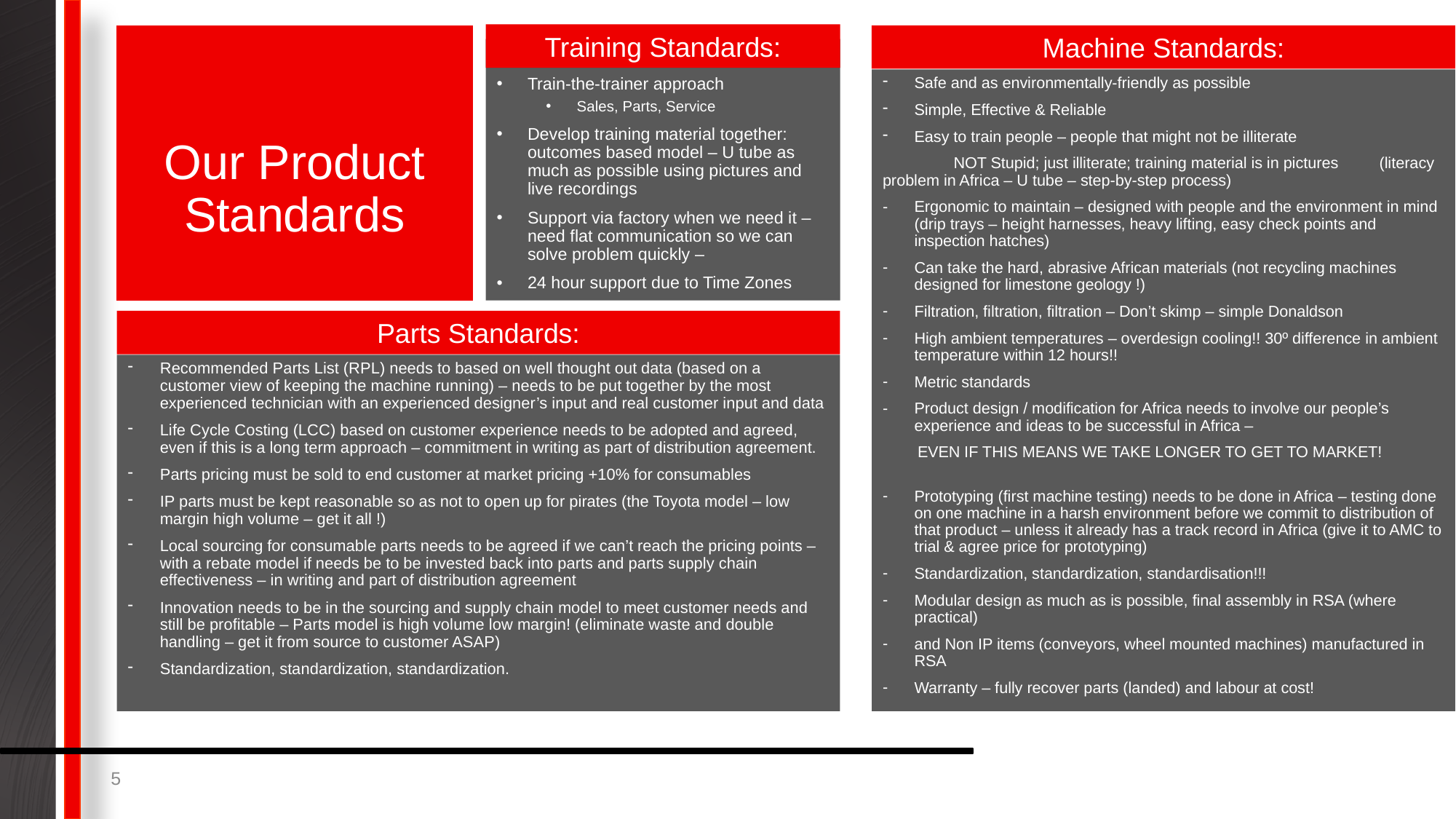

Training Standards:
Machine Standards:
# Our Product Standards

Train-the-trainer approach
Sales, Parts, Service
Develop training material together: outcomes based model – U tube as much as possible using pictures and live recordings
Support via factory when we need it – need flat communication so we can solve problem quickly –
24 hour support due to Time Zones
Safe and as environmentally-friendly as possible
Simple, Effective & Reliable
Easy to train people – people that might not be illiterate
	NOT Stupid; just illiterate; training material is in pictures 	(literacy problem in Africa – U tube – step-by-step process)
Ergonomic to maintain – designed with people and the environment in mind (drip trays – height harnesses, heavy lifting, easy check points and inspection hatches)
Can take the hard, abrasive African materials (not recycling machines designed for limestone geology !)
Filtration, filtration, filtration – Don’t skimp – simple Donaldson
High ambient temperatures – overdesign cooling!! 30º difference in ambient temperature within 12 hours!!
Metric standards
Product design / modification for Africa needs to involve our people’s experience and ideas to be successful in Africa –
        EVEN IF THIS MEANS WE TAKE LONGER TO GET TO MARKET!
Prototyping (first machine testing) needs to be done in Africa – testing done on one machine in a harsh environment before we commit to distribution of that product – unless it already has a track record in Africa (give it to AMC to trial & agree price for prototyping)
Standardization, standardization, standardisation!!!
Modular design as much as is possible, final assembly in RSA (where practical)
and Non IP items (conveyors, wheel mounted machines) manufactured in RSA
Warranty – fully recover parts (landed) and labour at cost!
Parts Standards:
Recommended Parts List (RPL) needs to based on well thought out data (based on a customer view of keeping the machine running) – needs to be put together by the most experienced technician with an experienced designer’s input and real customer input and data
Life Cycle Costing (LCC) based on customer experience needs to be adopted and agreed, even if this is a long term approach – commitment in writing as part of distribution agreement.
Parts pricing must be sold to end customer at market pricing +10% for consumables
IP parts must be kept reasonable so as not to open up for pirates (the Toyota model – low margin high volume – get it all !)
Local sourcing for consumable parts needs to be agreed if we can’t reach the pricing points – with a rebate model if needs be to be invested back into parts and parts supply chain effectiveness – in writing and part of distribution agreement
Innovation needs to be in the sourcing and supply chain model to meet customer needs and still be profitable – Parts model is high volume low margin! (eliminate waste and double handling – get it from source to customer ASAP)
Standardization, standardization, standardization.

5